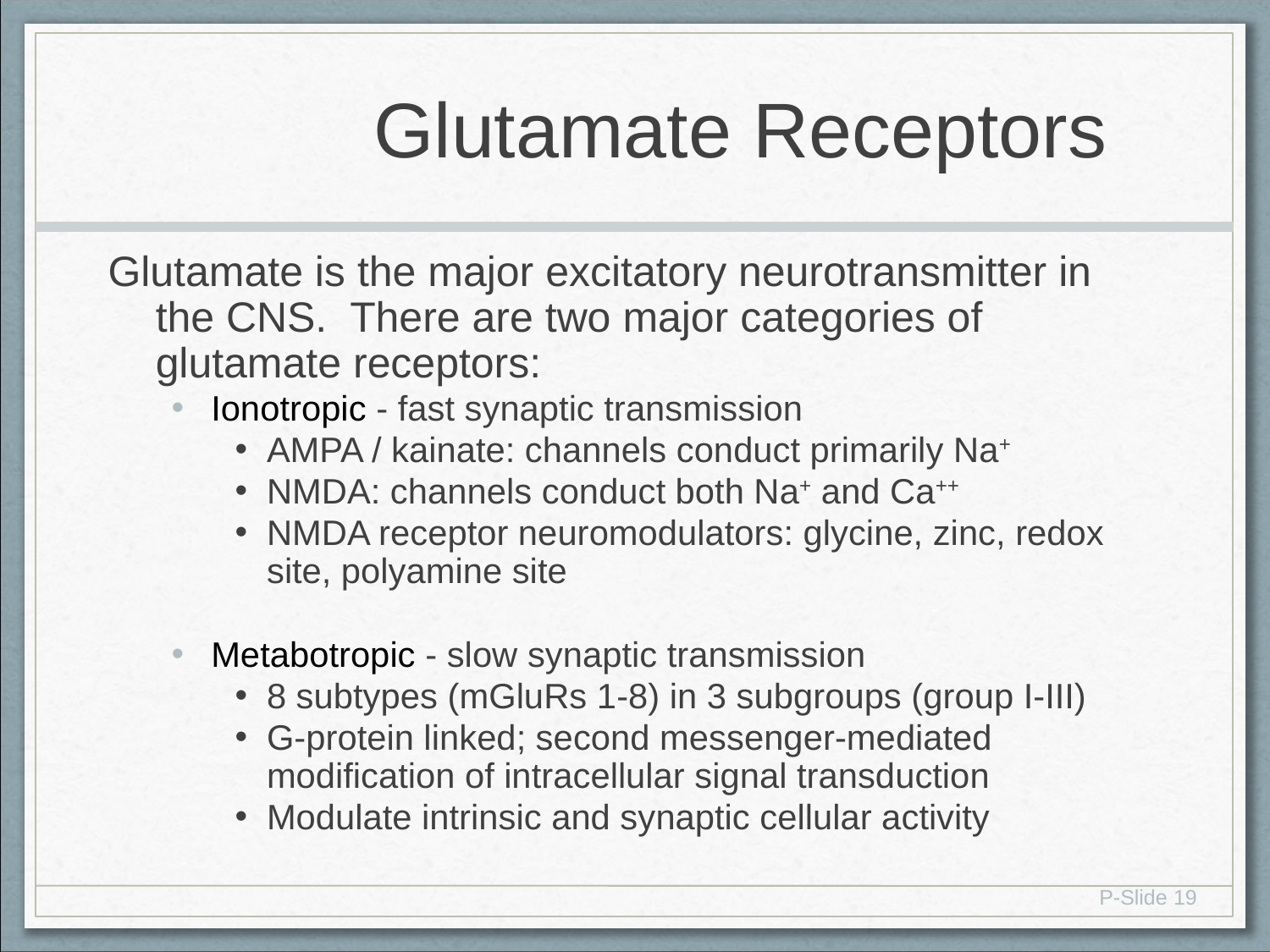

# Glutamate Receptors
Glutamate is the major excitatory neurotransmitter in the CNS.  There are two major categories of glutamate receptors:
Ionotropic - fast synaptic transmission
AMPA / kainate: channels conduct primarily Na+
NMDA: channels conduct both Na+ and Ca++
NMDA receptor neuromodulators: glycine, zinc, redox site, polyamine site

Metabotropic - slow synaptic transmission
8 subtypes (mGluRs 1-8) in 3 subgroups (group I-III)
G-protein linked; second messenger-mediated modification of intracellular signal transduction
Modulate intrinsic and synaptic cellular activity
P-Slide 19